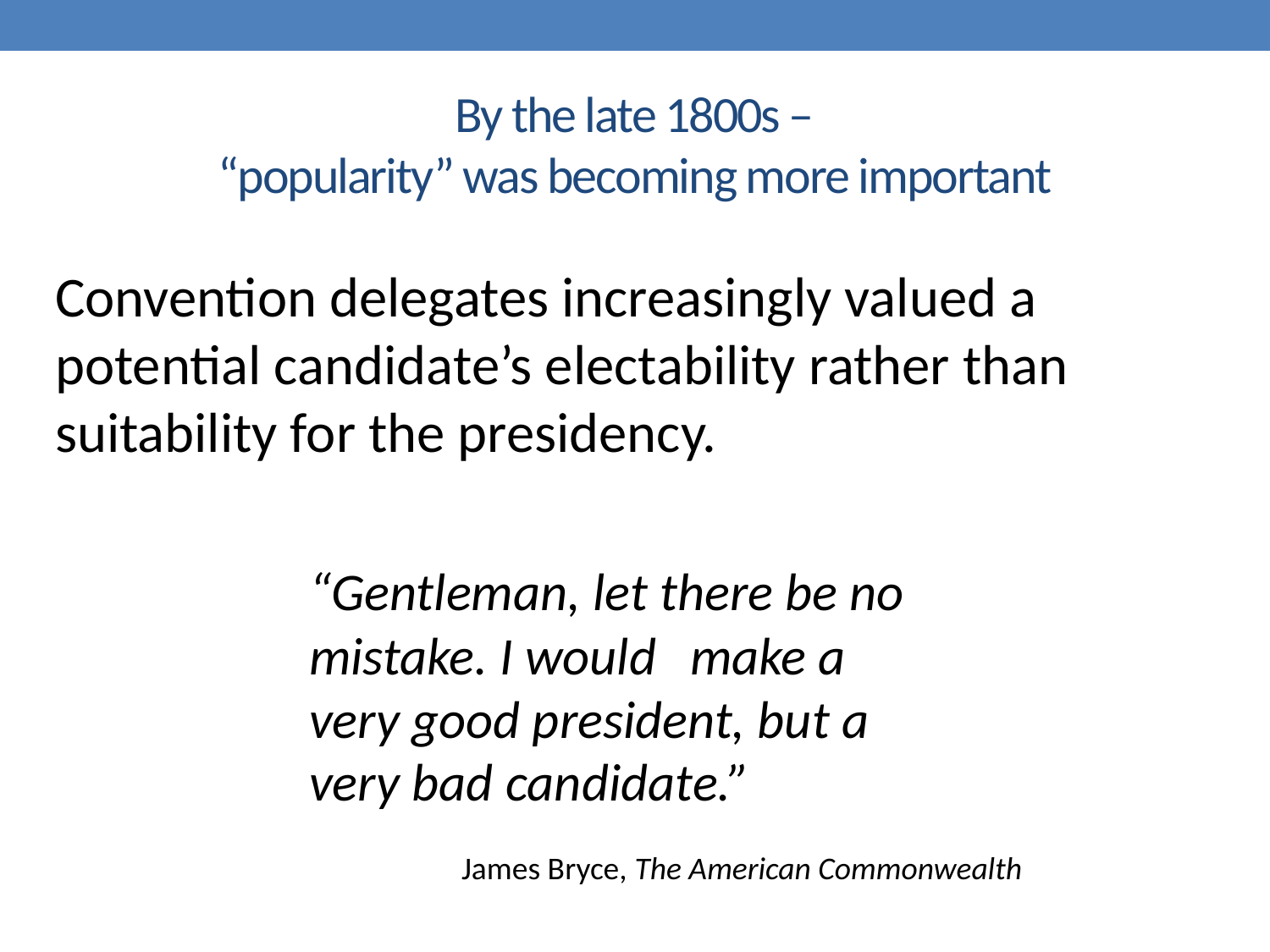

# By the late 1800s – “popularity” was becoming more important
Convention delegates increasingly valued a potential candidate’s electability rather than suitability for the presidency.

		“Gentleman, let there be no
		mistake. I would 	make a
		very good president, but a
		very bad candidate.”
			  James Bryce, The American Commonwealth